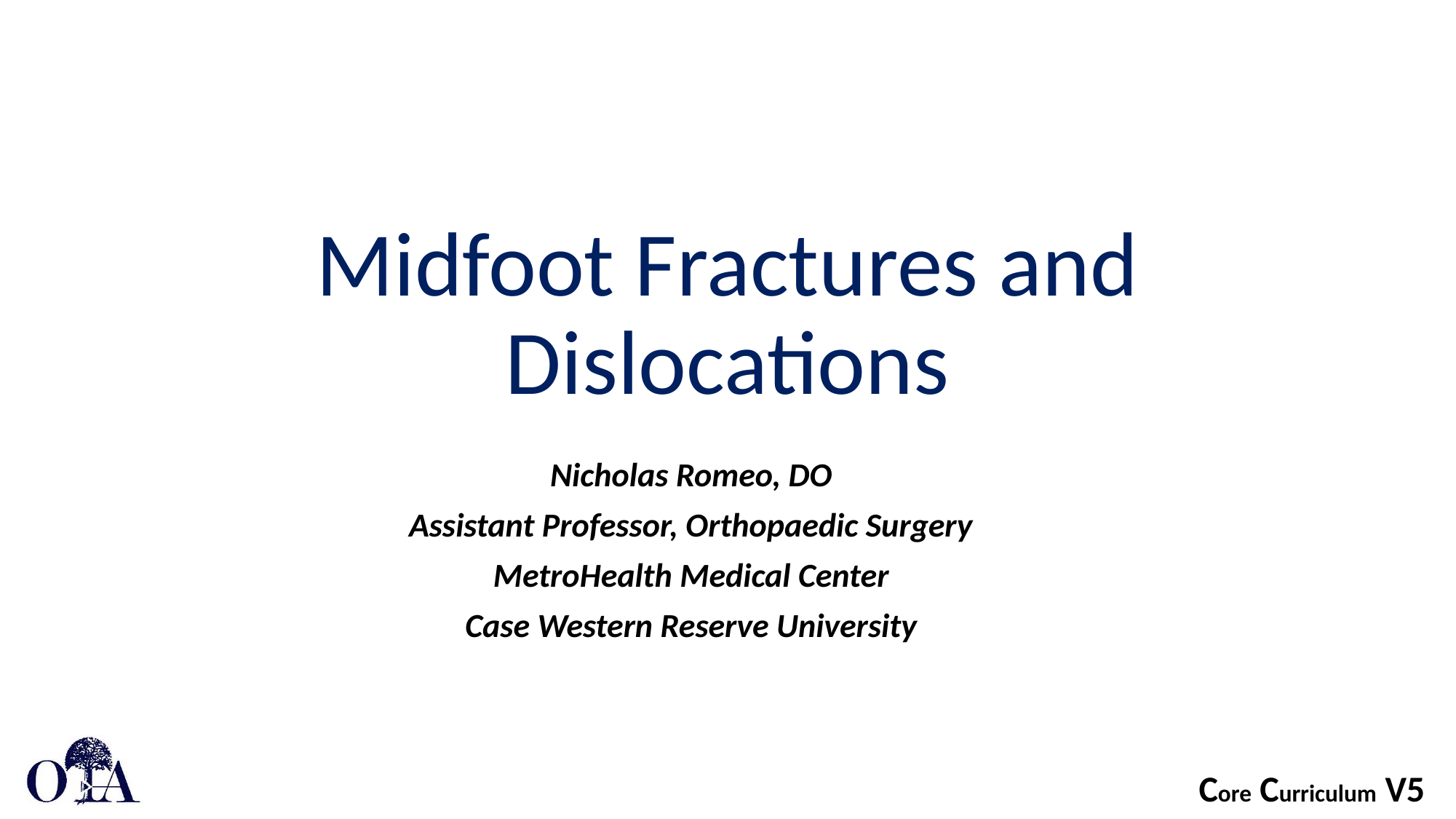

# Midfoot Fractures and Dislocations
Nicholas Romeo, DO
Assistant Professor, Orthopaedic Surgery
MetroHealth Medical Center
Case Western Reserve University